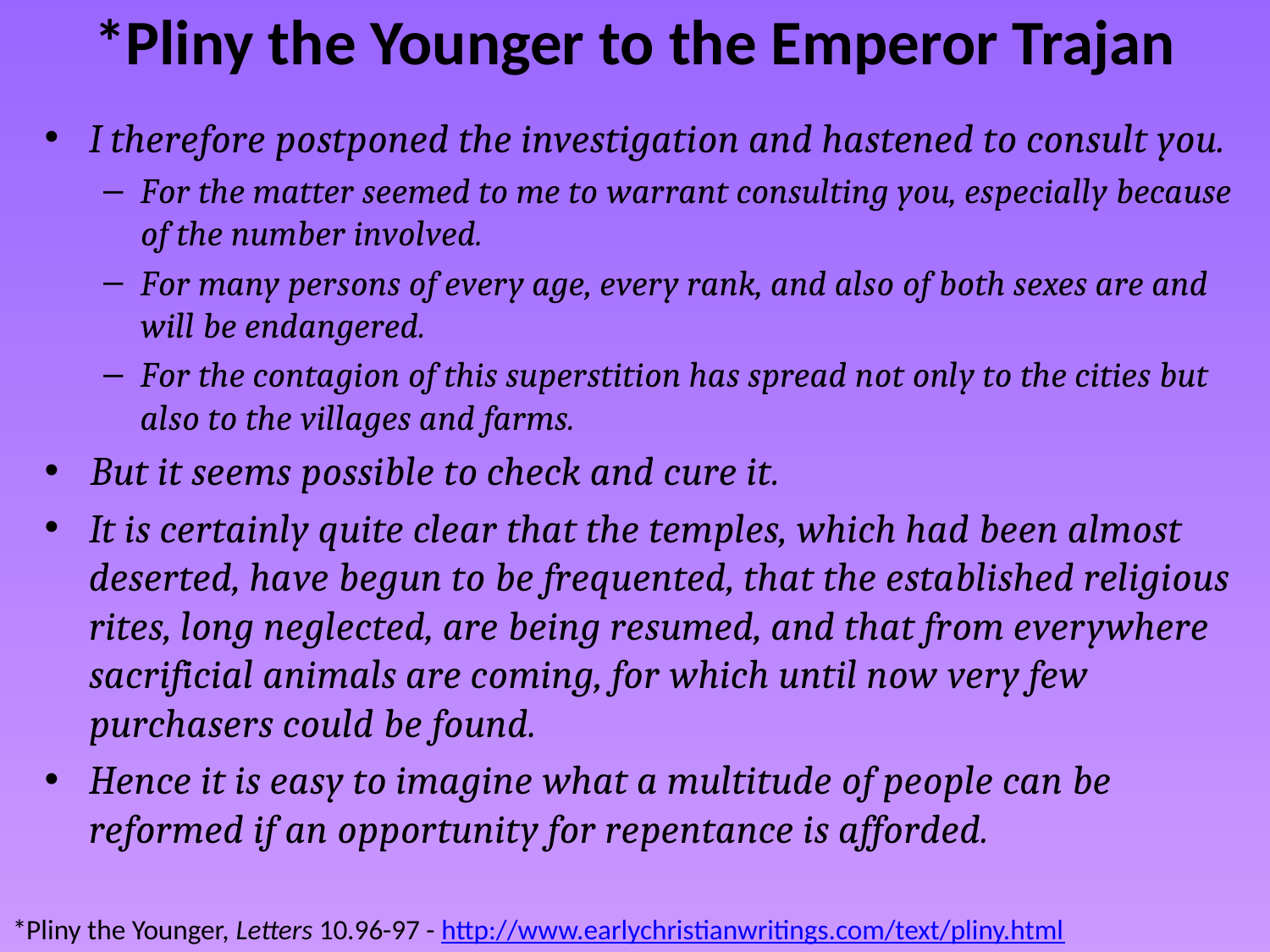

# *Pliny the Younger to the Emperor Trajan
I therefore postponed the investigation and hastened to consult you.
For the matter seemed to me to warrant consulting you, especially because of the number involved.
For many persons of every age, every rank, and also of both sexes are and will be endangered.
For the contagion of this superstition has spread not only to the cities but also to the villages and farms.
But it seems possible to check and cure it.
It is certainly quite clear that the temples, which had been almost deserted, have begun to be frequented, that the established religious rites, long neglected, are being resumed, and that from everywhere sacrificial animals are coming, for which until now very few purchasers could be found.
Hence it is easy to imagine what a multitude of people can be reformed if an opportunity for repentance is afforded.
*Pliny the Younger, Letters 10.96-97 - http://www.earlychristianwritings.com/text/pliny.html